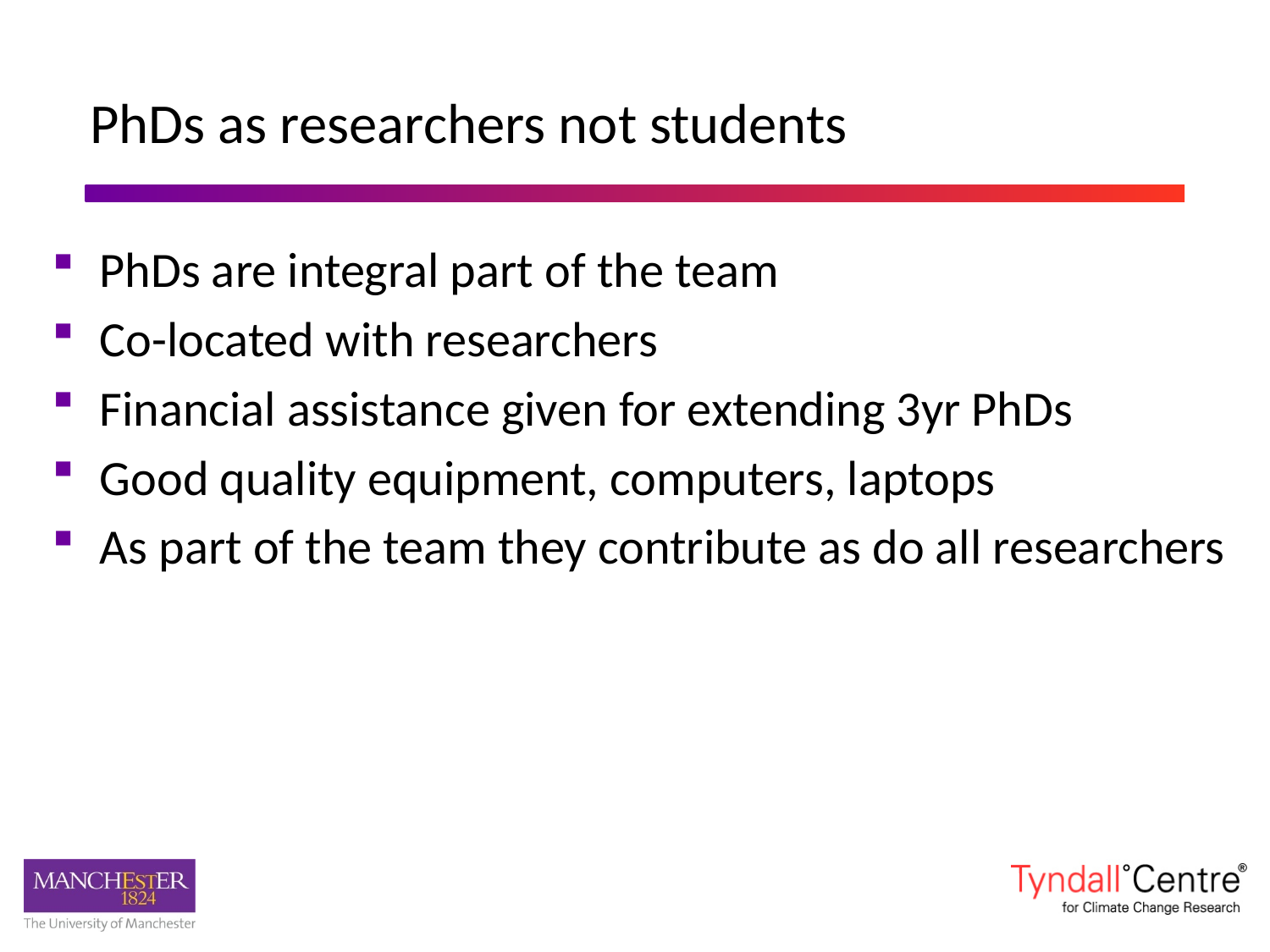

#
   PhDs as researchers not students

PhDs are integral part of the team
Co-located with researchers
Financial assistance given for extending 3yr PhDs
Good quality equipment, computers, laptops
As part of the team they contribute as do all researchers